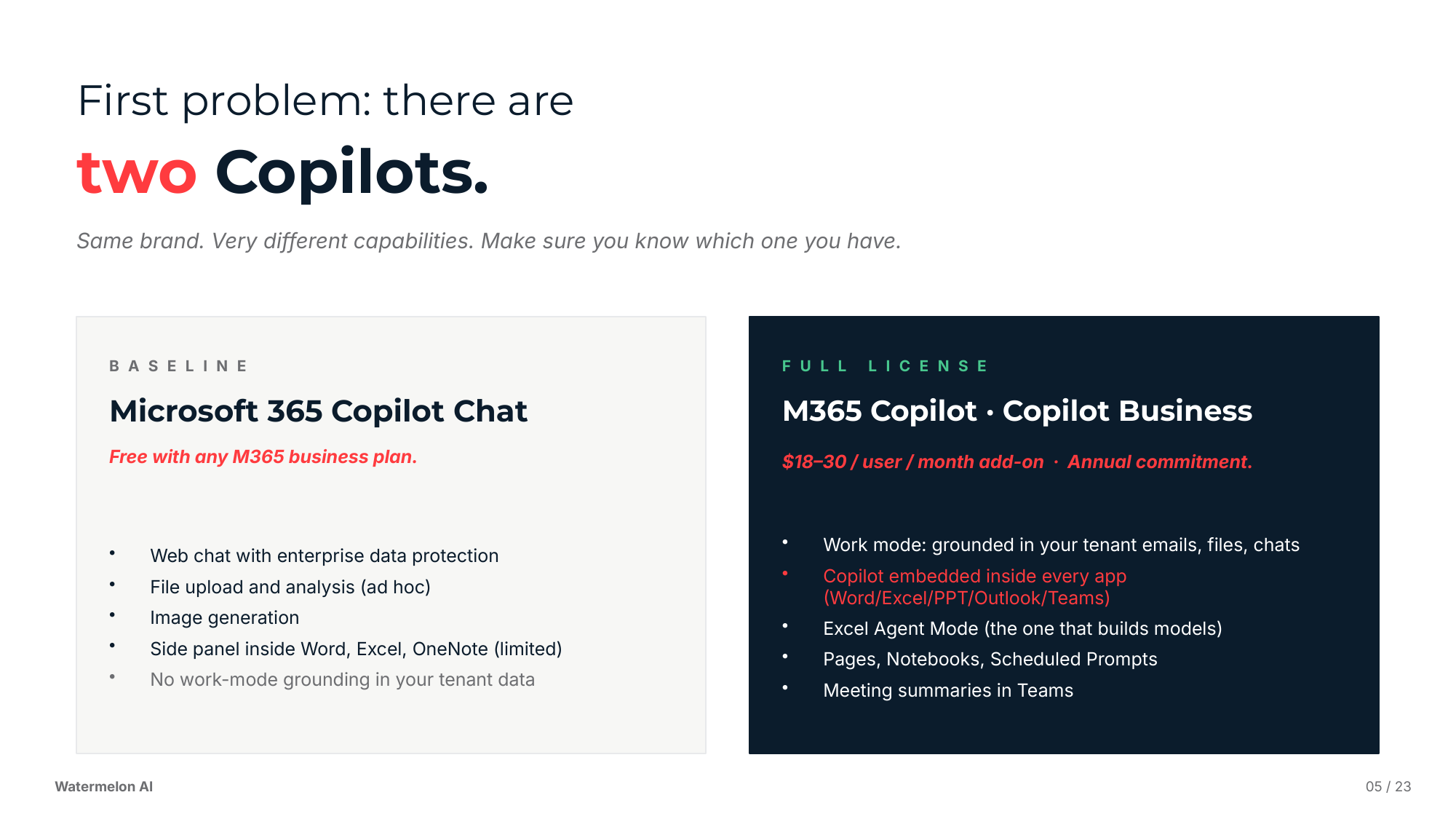

First problem: there are
two Copilots.
Same brand. Very different capabilities. Make sure you know which one you have.

BASELINE
FULL LICENSE
Microsoft 365 Copilot Chat
M365 Copilot · Copilot Business
Free with any M365 business plan.
$18–30 / user / month add-on  ·  Annual commitment.
Web chat with enterprise data protection
File upload and analysis (ad hoc)
Image generation
Side panel inside Word, Excel, OneNote (limited)
No work-mode grounding in your tenant data
Work mode: grounded in your tenant emails, files, chats
Copilot embedded inside every app (Word/Excel/PPT/Outlook/Teams)
Excel Agent Mode (the one that builds models)
Pages, Notebooks, Scheduled Prompts
Meeting summaries in Teams
Watermelon AI
05 / 23